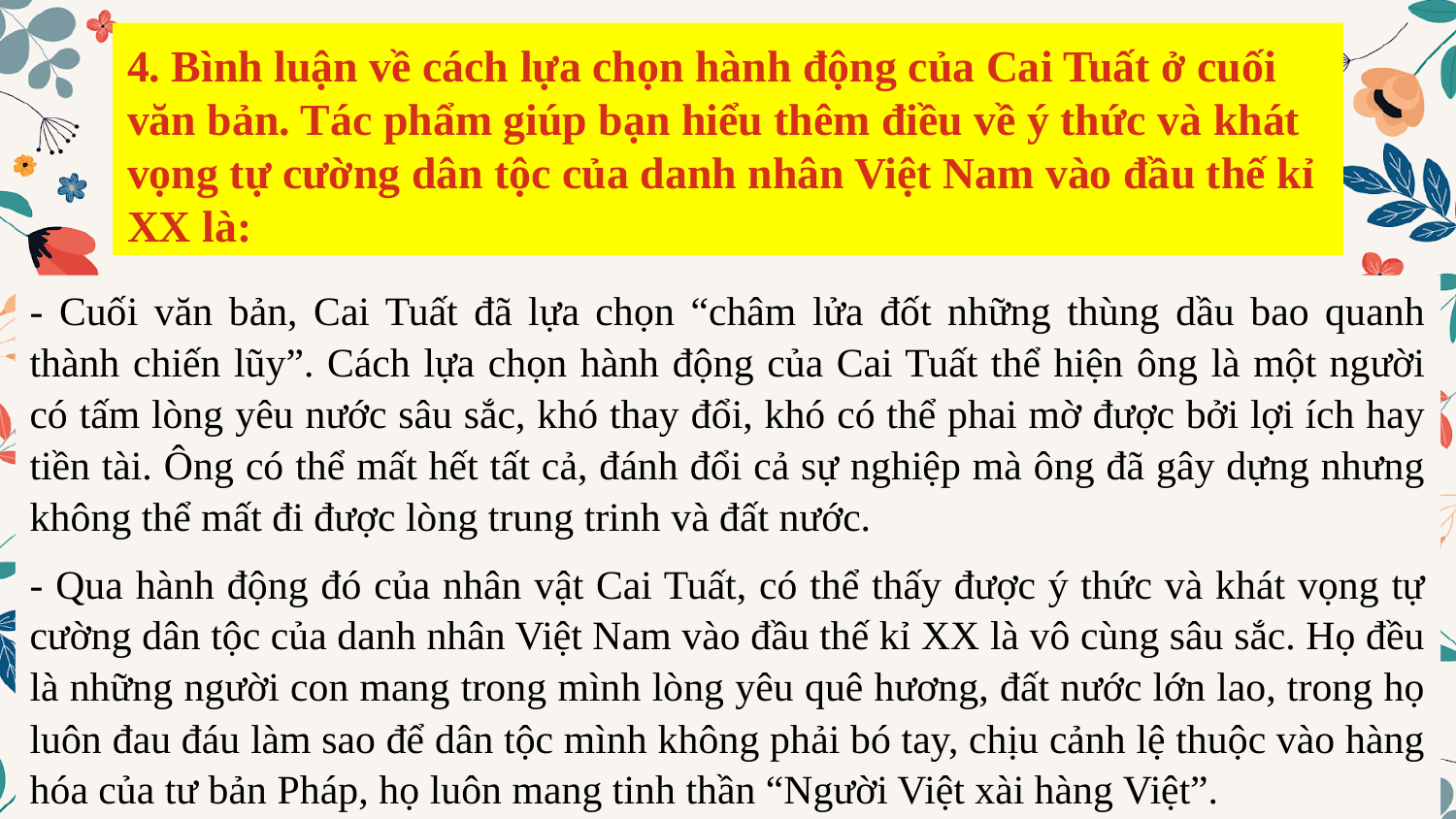

# 4. Bình luận về cách lựa chọn hành động của Cai Tuất ở cuối văn bản. Tác phẩm giúp bạn hiểu thêm điều về ý thức và khát vọng tự cường dân tộc của danh nhân Việt Nam vào đầu thế kỉ XX là:

- Cuối văn bản, Cai Tuất đã lựa chọn “châm lửa đốt những thùng dầu bao quanh thành chiến lũy”. Cách lựa chọn hành động của Cai Tuất thể hiện ông là một người có tấm lòng yêu nước sâu sắc, khó thay đổi, khó có thể phai mờ được bởi lợi ích hay tiền tài. Ông có thể mất hết tất cả, đánh đổi cả sự nghiệp mà ông đã gây dựng nhưng không thể mất đi được lòng trung trinh và đất nước.
- Qua hành động đó của nhân vật Cai Tuất, có thể thấy được ý thức và khát vọng tự cường dân tộc của danh nhân Việt Nam vào đầu thế kỉ XX là vô cùng sâu sắc. Họ đều là những người con mang trong mình lòng yêu quê hương, đất nước lớn lao, trong họ luôn đau đáu làm sao để dân tộc mình không phải bó tay, chịu cảnh lệ thuộc vào hàng hóa của tư bản Pháp, họ luôn mang tinh thần “Người Việt xài hàng Việt”.